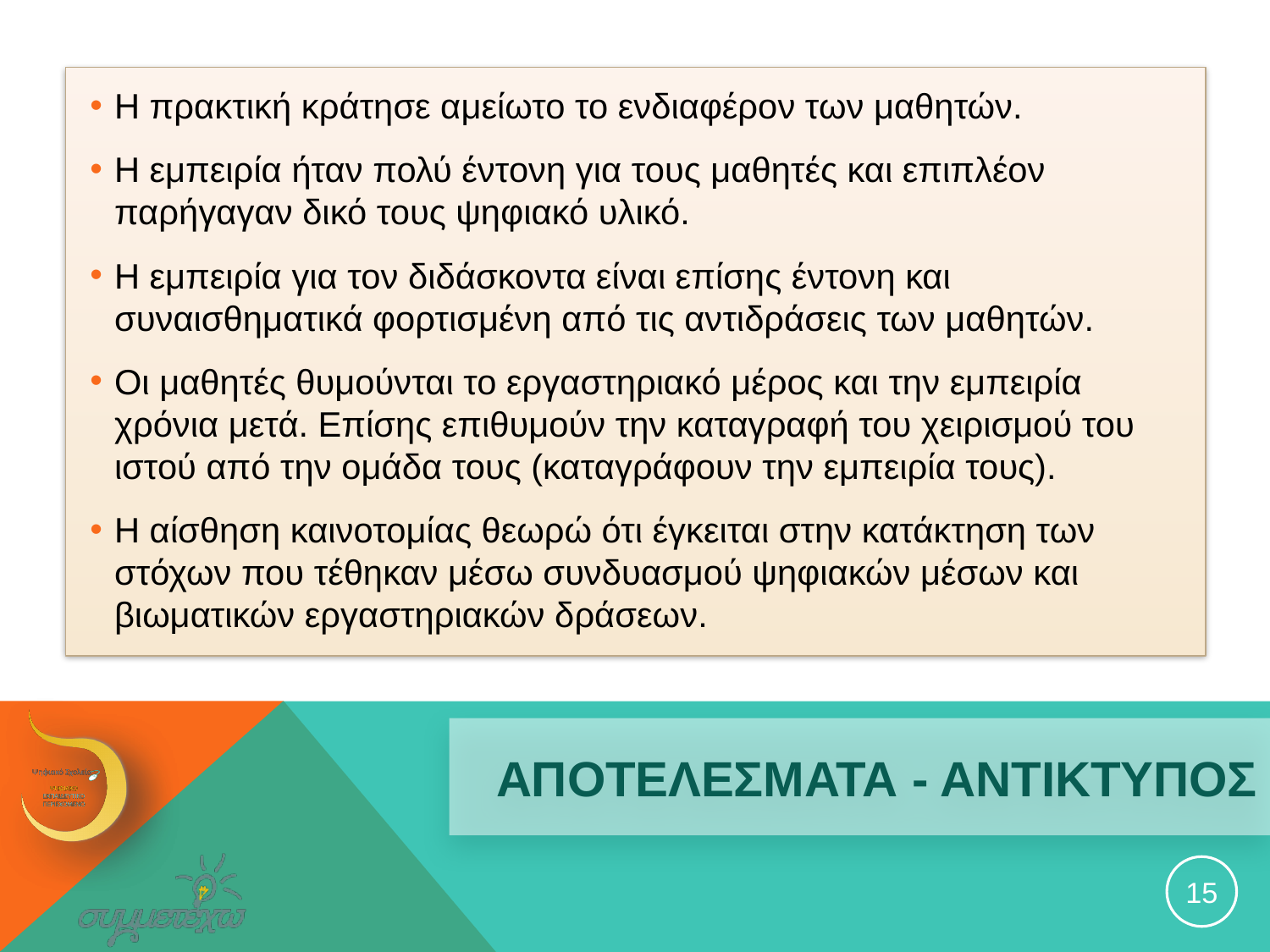

Η πρακτική κράτησε αμείωτο το ενδιαφέρον των μαθητών.
Η εμπειρία ήταν πολύ έντονη για τους μαθητές και επιπλέον παρήγαγαν δικό τους ψηφιακό υλικό.
Η εμπειρία για τον διδάσκοντα είναι επίσης έντονη και συναισθηματικά φορτισμένη από τις αντιδράσεις των μαθητών.
Οι μαθητές θυμούνται το εργαστηριακό μέρος και την εμπειρία χρόνια μετά. Επίσης επιθυμούν την καταγραφή του χειρισμού του ιστού από την ομάδα τους (καταγράφουν την εμπειρία τους).
Η αίσθηση καινοτομίας θεωρώ ότι έγκειται στην κατάκτηση των στόχων που τέθηκαν μέσω συνδυασμού ψηφιακών μέσων και βιωματικών εργαστηριακών δράσεων.
# ΑΠΟΤΕΛΕΣΜΑΤΑ - ΑΝΤΙΚΤΥΠΟΣ
15